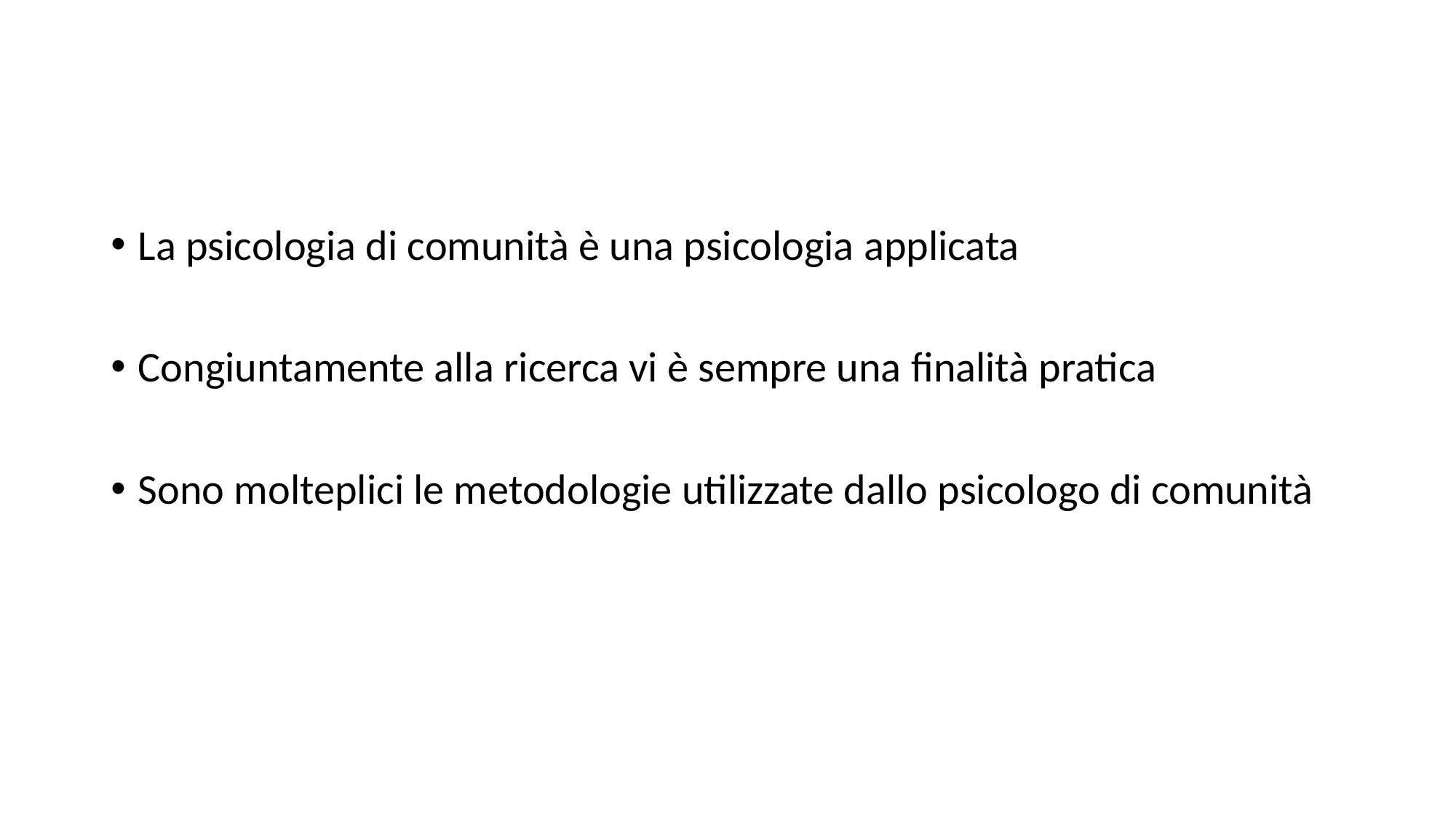

#
La psicologia di comunità è una psicologia applicata

Congiuntamente alla ricerca vi è sempre una finalità pratica

Sono molteplici le metodologie utilizzate dallo psicologo di comunità